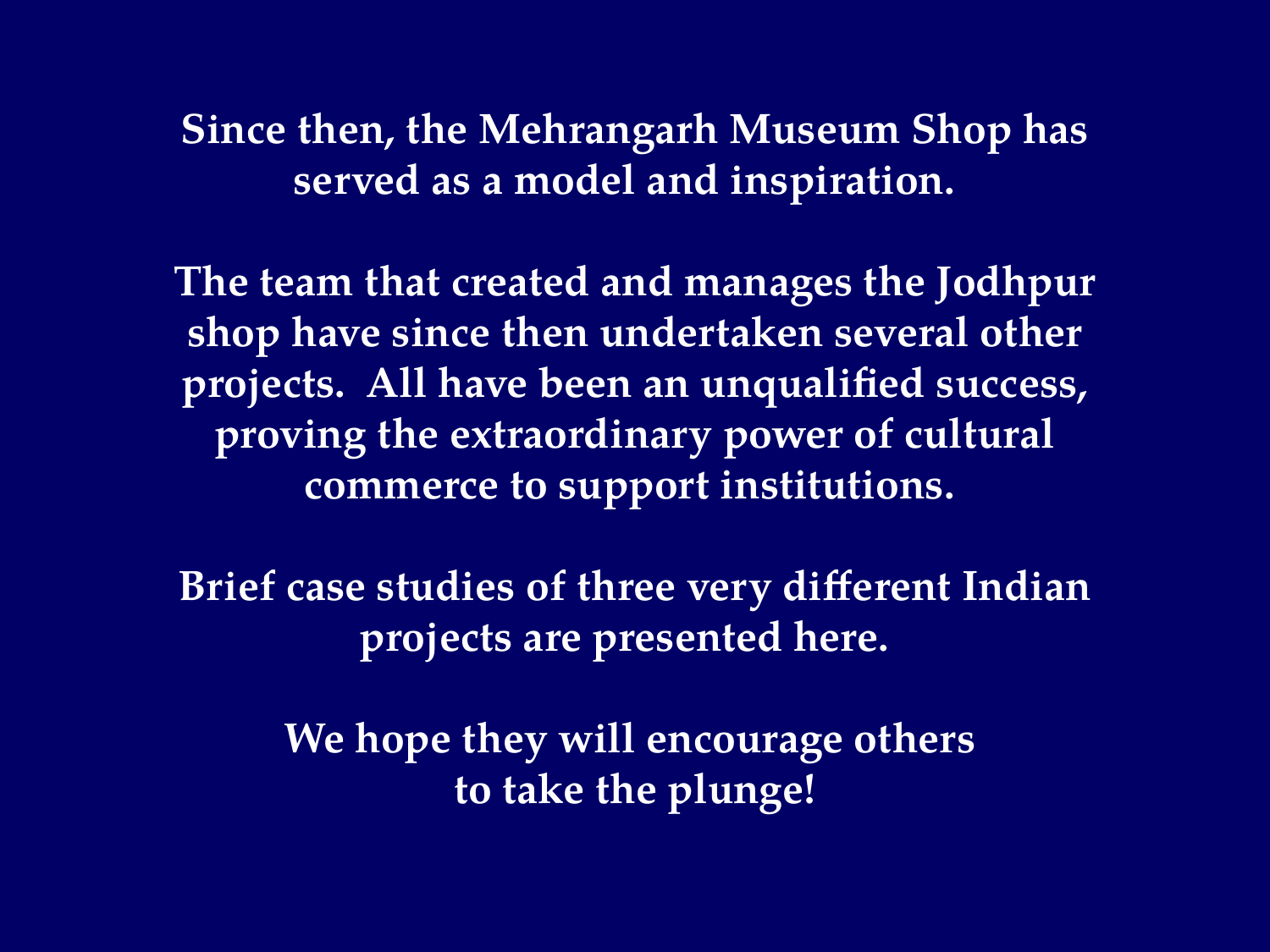

Since then, the Mehrangarh Museum Shop has served as a model and inspiration.

The team that created and manages the Jodhpur shop have since then undertaken several other projects.  All have been an unqualified success, proving the extraordinary power of cultural commerce to support institutions.

Brief case studies of three very different Indian projects are presented here.

We hope they will encourage others
 to take the plunge!